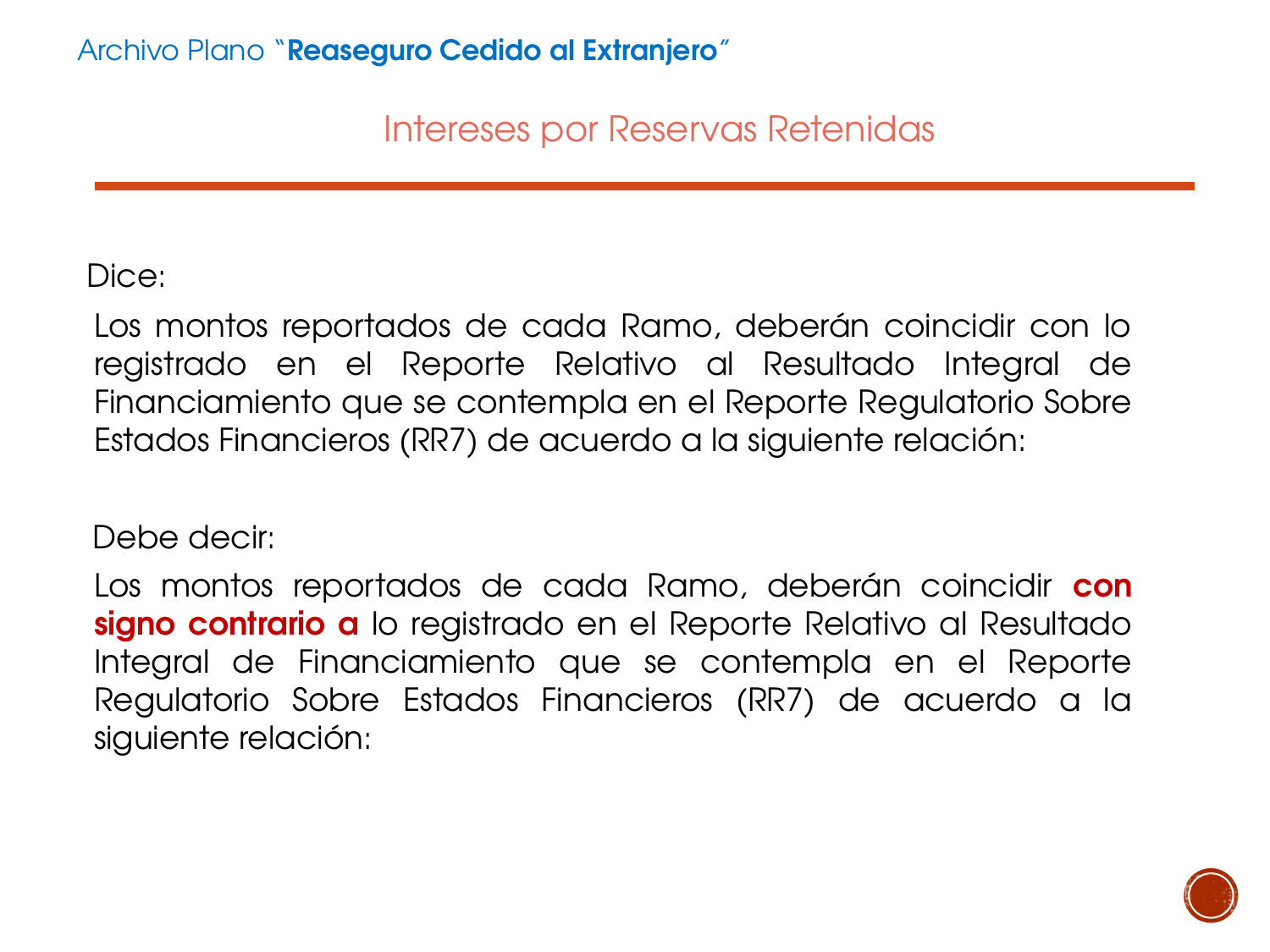

Archivo Plano “Reaseguro Cedido al Extranjero”
Intereses por Reservas Retenidas
   Dice:
	Los montos reportados de cada Ramo, deberán coincidir con lo registrado en el Reporte Relativo al Resultado Integral de Financiamiento que se contempla en el Reporte Regulatorio Sobre Estados Financieros (RR7) de acuerdo a la siguiente relación:

    Debe decir:
	Los montos reportados de cada Ramo, deberán coincidir con signo contrario a lo registrado en el Reporte Relativo al Resultado Integral de Financiamiento que se contempla en el Reporte Regulatorio Sobre Estados Financieros (RR7) de acuerdo a la siguiente relación: